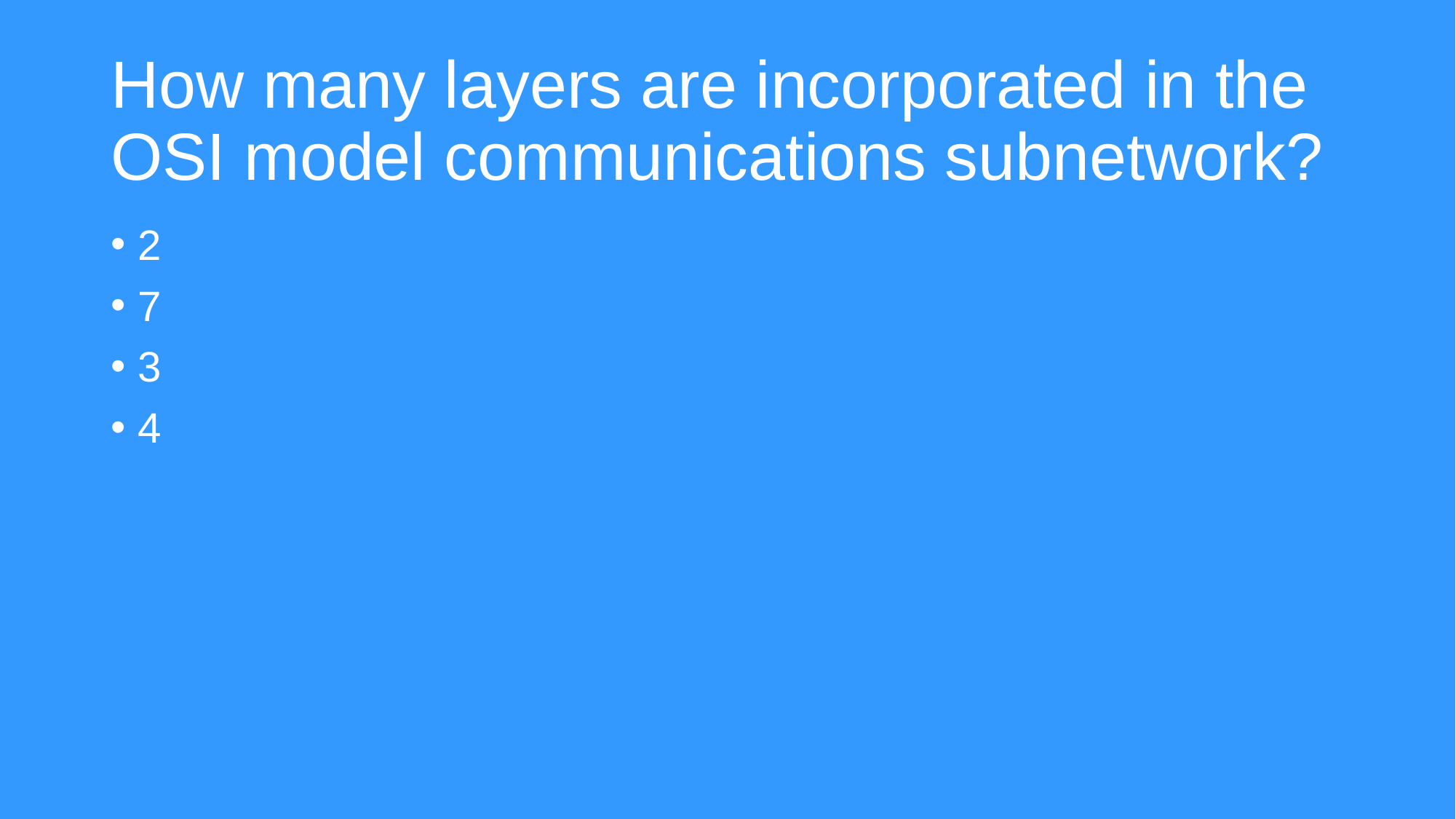

# How many layers are incorporated in the OSI model communications subnetwork?
2
7
3
4